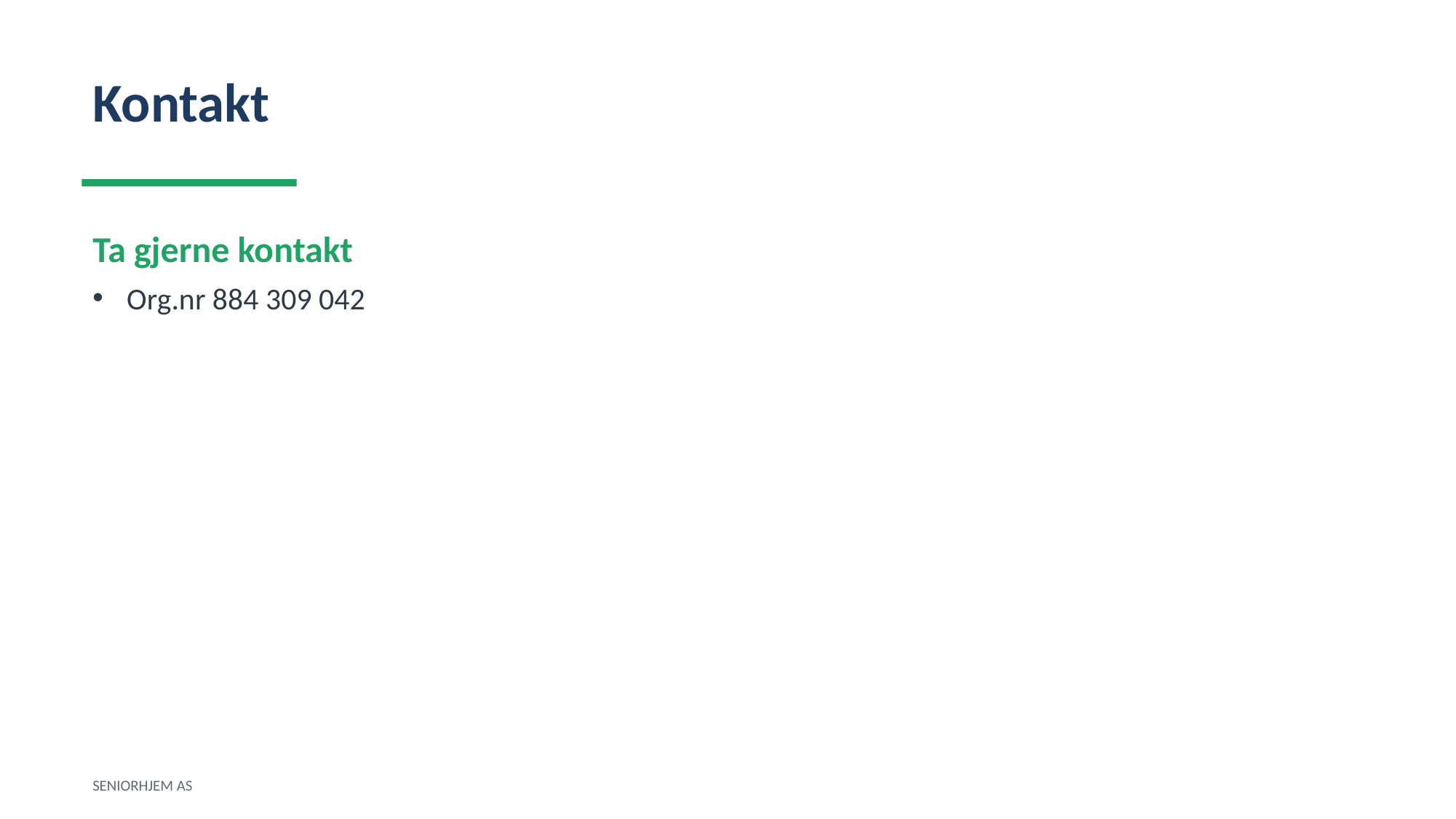

Kontakt

Ta gjerne kontakt
Org.nr 884 309 042
SENIORHJEM AS